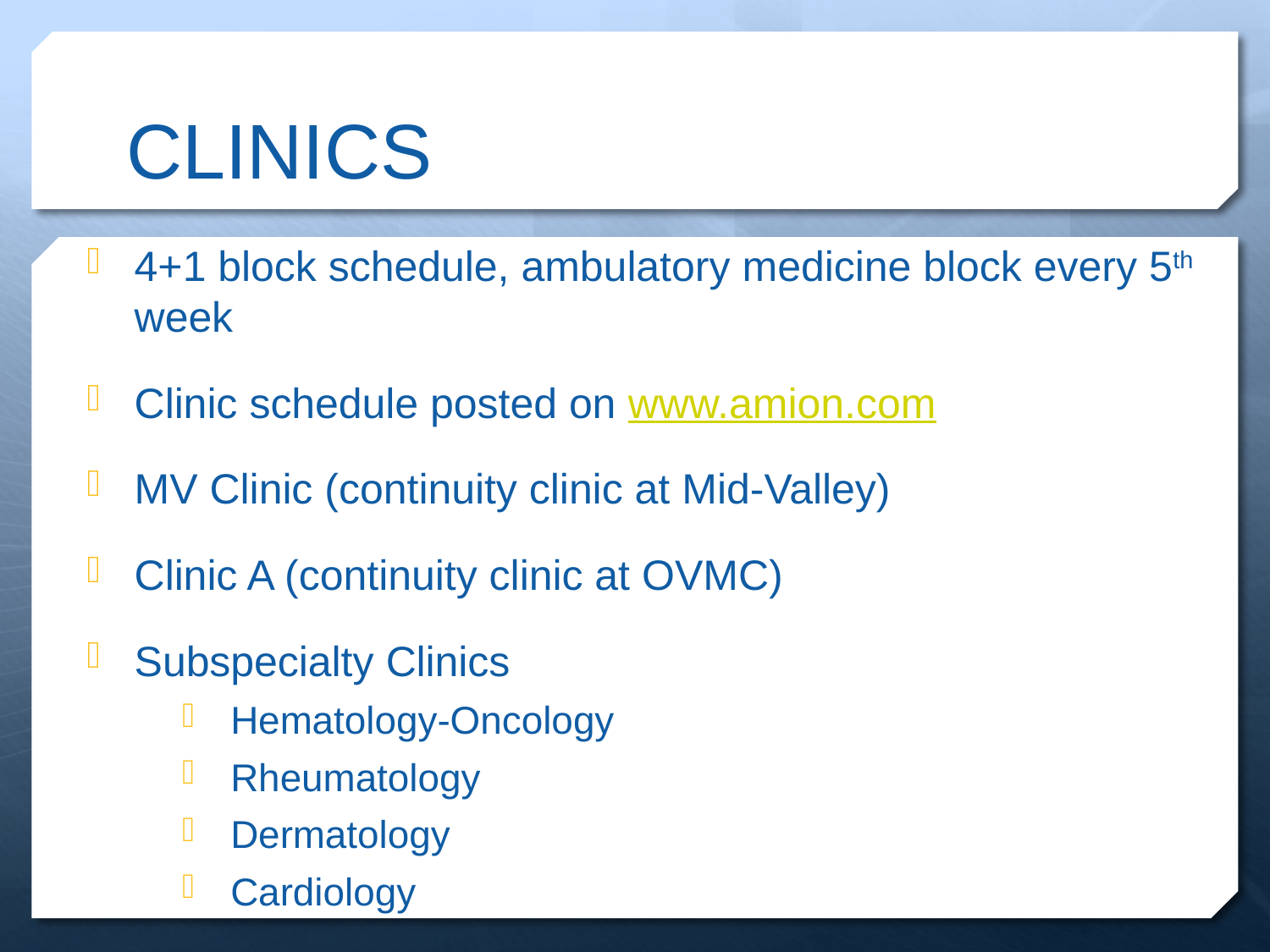

# CLINICS
4+1 block schedule, ambulatory medicine block every 5th week
Clinic schedule posted on www.amion.com
MV Clinic (continuity clinic at Mid-Valley)
Clinic A (continuity clinic at OVMC)
Subspecialty Clinics
Hematology-Oncology
Rheumatology
Dermatology
Cardiology